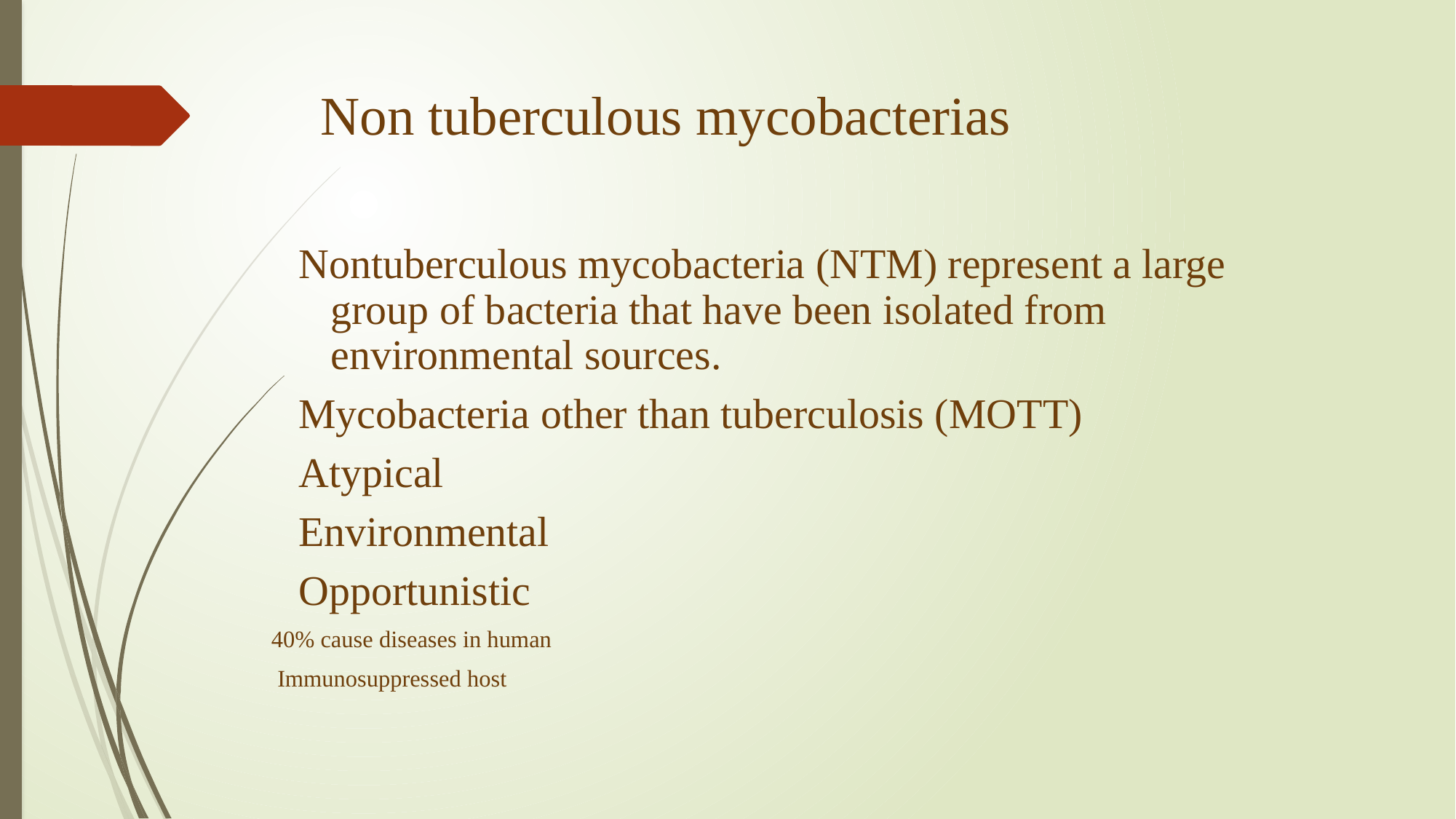

# Non tuberculous mycobacterias
Nontuberculous mycobacteria (NTM) represent a large group of bacteria that have been isolated from environmental sources.
Mycobacteria other than tuberculosis (MOTT)
Atypical
Environmental
Opportunistic
    40% cause diseases in human
     Immunosuppressed host